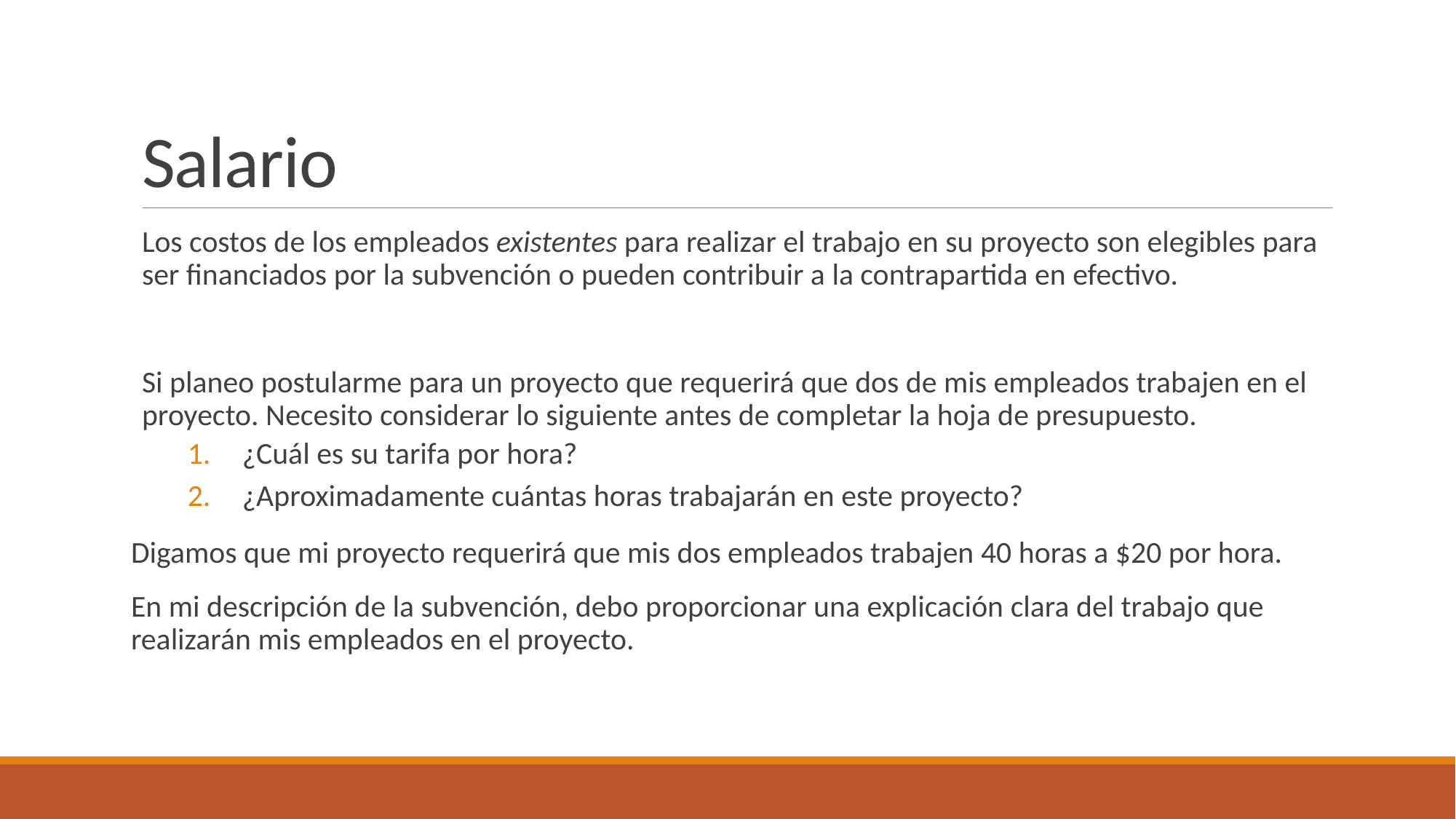

# Salario
Los costos de los empleados existentes para realizar el trabajo en su proyecto son elegibles para ser financiados por la subvención o pueden contribuir a la contrapartida en efectivo.

Si planeo postularme para un proyecto que requerirá que dos de mis empleados trabajen en el proyecto. Necesito considerar lo siguiente antes de completar la hoja de presupuesto.
¿Cuál es su tarifa por hora?
¿Aproximadamente cuántas horas trabajarán en este proyecto?
Digamos que mi proyecto requerirá que mis dos empleados trabajen 40 horas a $20 por hora.
En mi descripción de la subvención, debo proporcionar una explicación clara del trabajo que realizarán mis empleados en el proyecto.